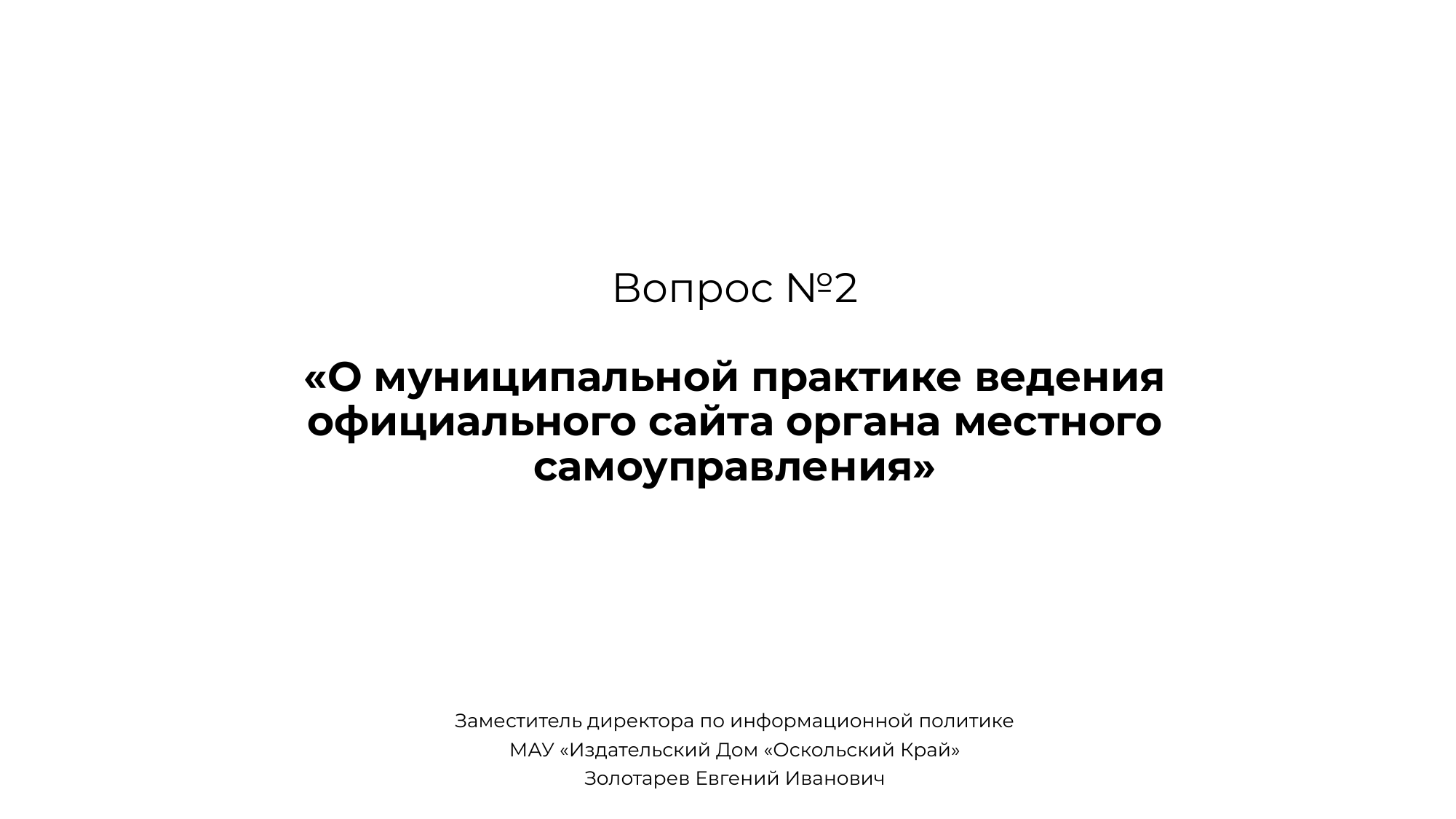

# Вопрос №2 «О муниципальной практике ведения официального сайта органа местного самоуправления»
Заместитель директора по информационной политике
МАУ «Издательский Дом «Оскольский Край»
Золотарев Евгений Иванович